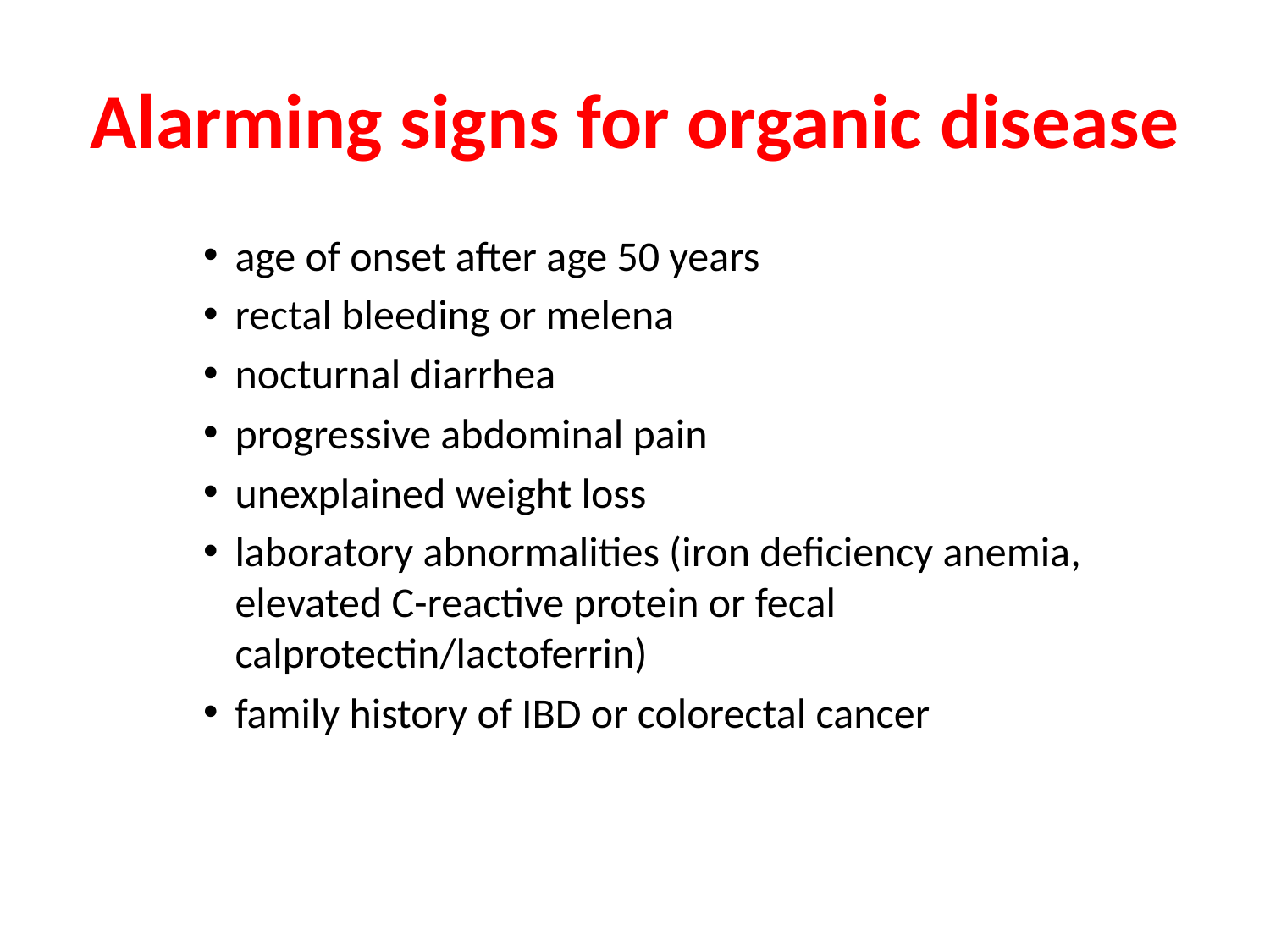

# Alarming signs for organic disease
age of onset after age 50 years
rectal bleeding or melena
nocturnal diarrhea
progressive abdominal pain
unexplained weight loss
laboratory abnormalities (iron deficiency anemia, elevated C-reactive protein or fecal calprotectin/lactoferrin)
family history of IBD or colorectal cancer